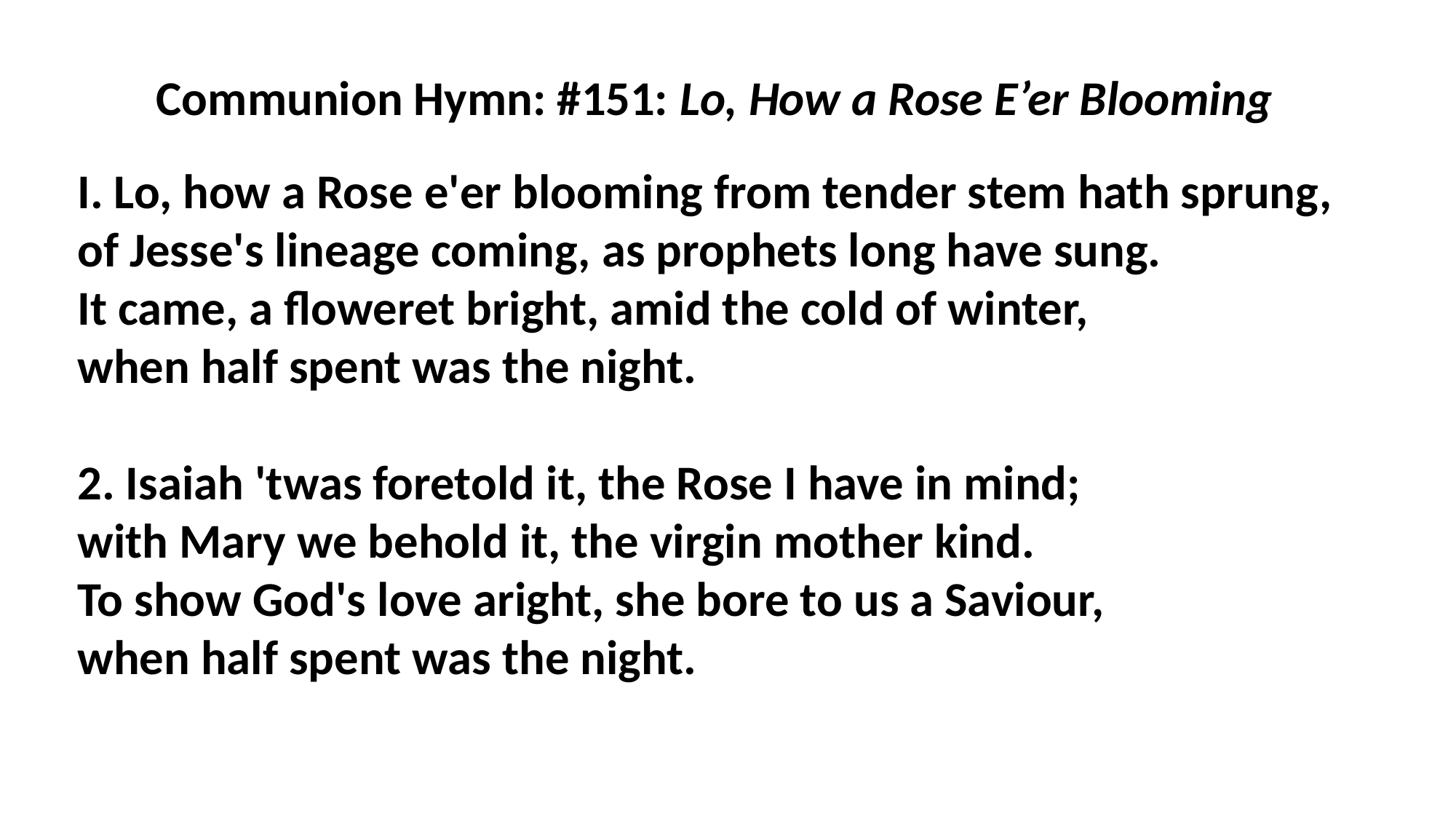

Communion Hymn: #151: Lo, How a Rose E’er Blooming
I. Lo, how a Rose e'er blooming from tender stem hath sprung,
of Jesse's lineage coming, as prophets long have sung.
It came, a floweret bright, amid the cold of winter,
when half spent was the night.
2. Isaiah 'twas foretold it, the Rose I have in mind;
with Mary we behold it, the virgin mother kind.
To show God's love aright, she bore to us a Saviour,
when half spent was the night.